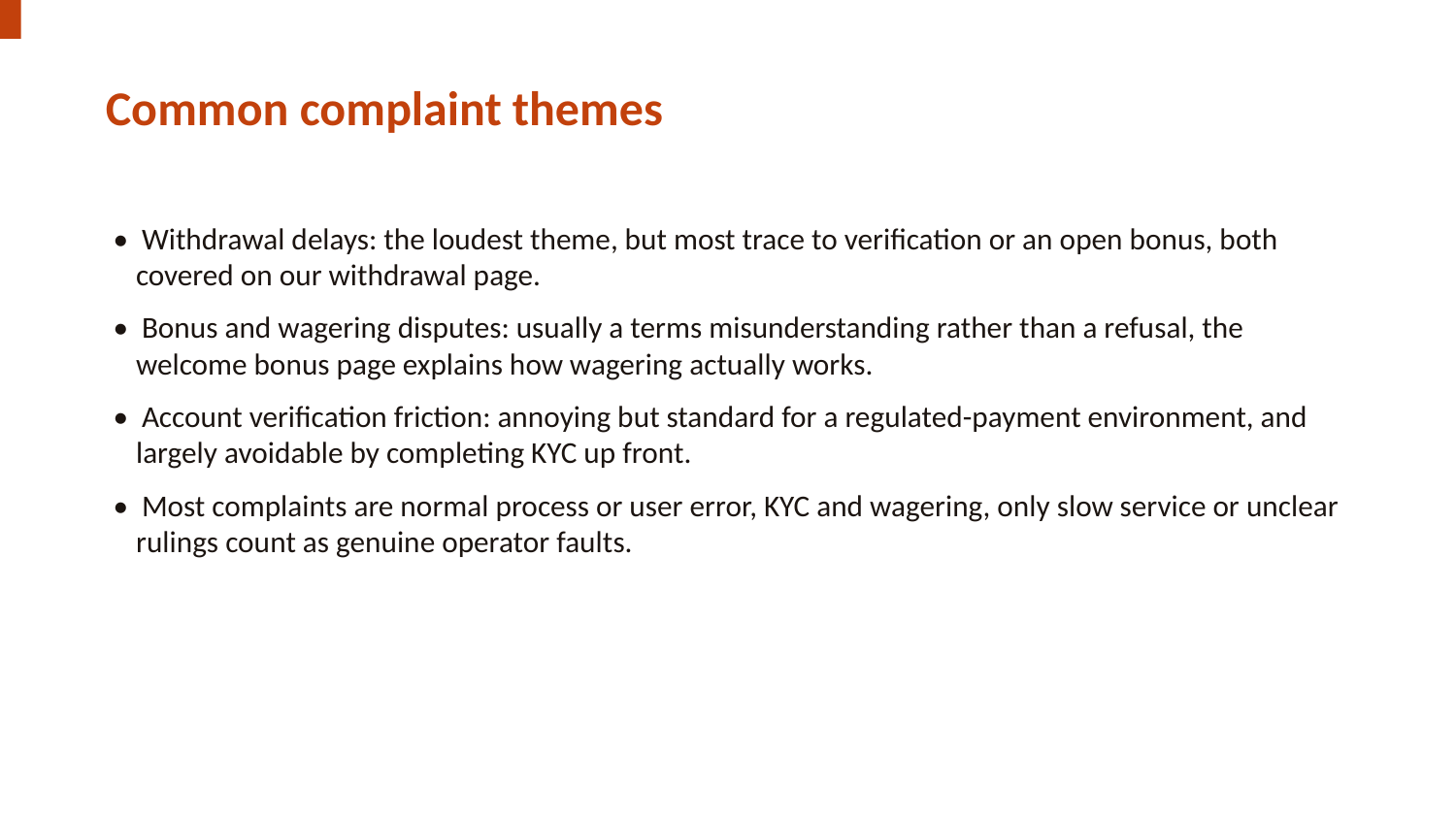

Common complaint themes
•  Withdrawal delays: the loudest theme, but most trace to verification or an open bonus, both covered on our withdrawal page.
•  Bonus and wagering disputes: usually a terms misunderstanding rather than a refusal, the welcome bonus page explains how wagering actually works.
•  Account verification friction: annoying but standard for a regulated-payment environment, and largely avoidable by completing KYC up front.
•  Most complaints are normal process or user error, KYC and wagering, only slow service or unclear rulings count as genuine operator faults.